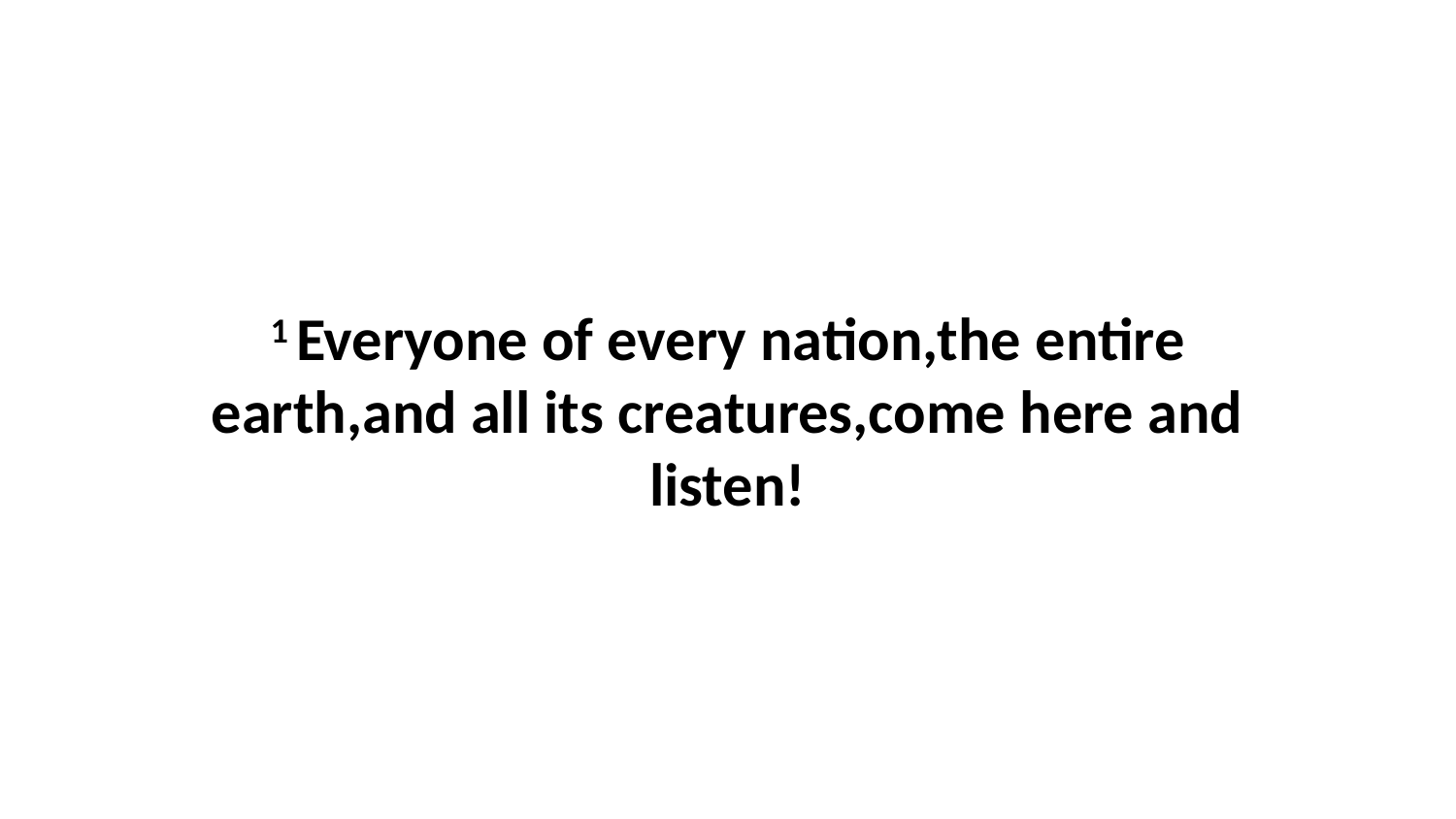

1 Everyone of every nation,the entire earth,and all its creatures,come here and listen!